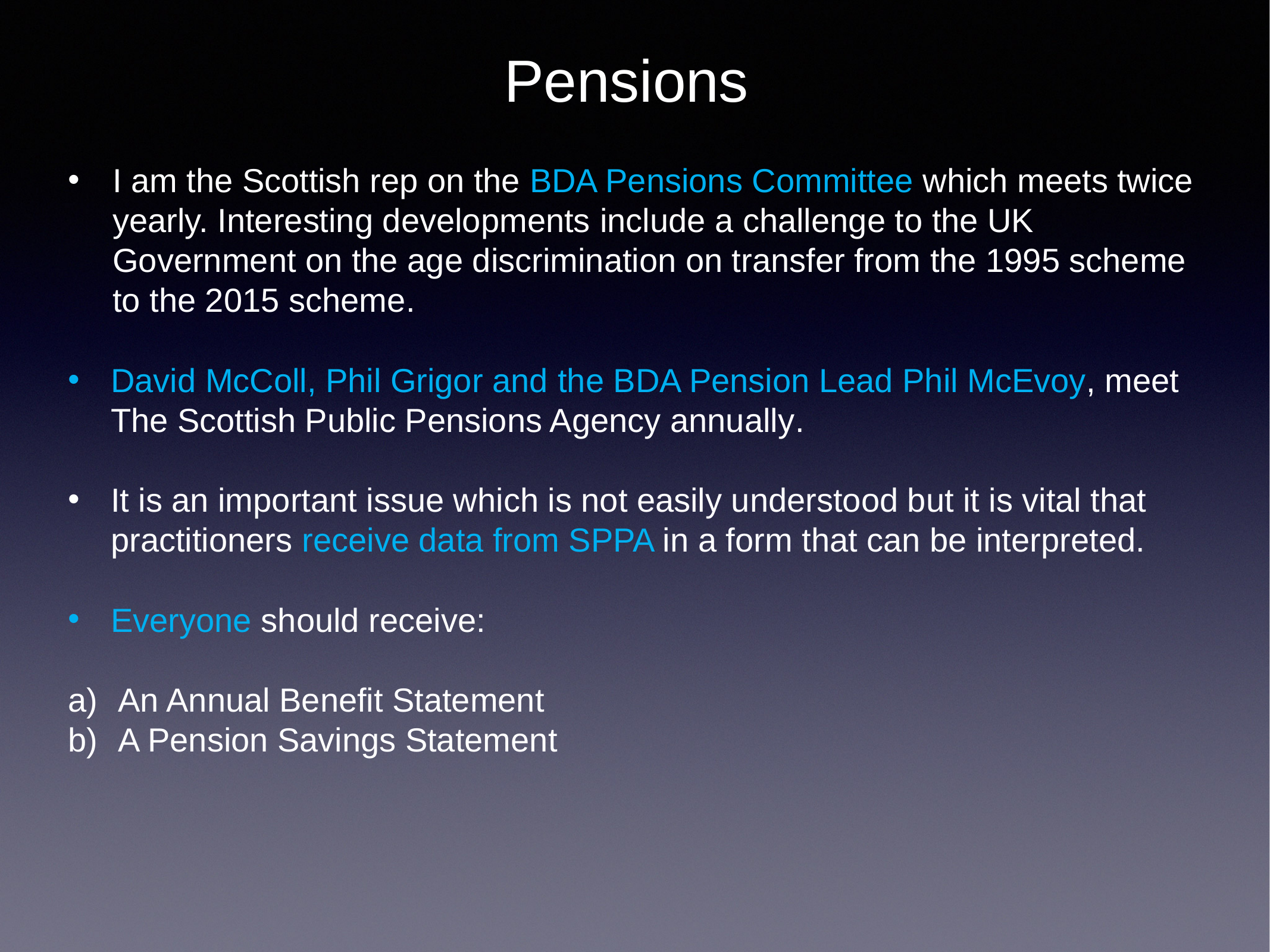

# Pensions
I am the Scottish rep on the BDA Pensions Committee which meets twice yearly. Interesting developments include a challenge to the UK Government on the age discrimination on transfer from the 1995 scheme to the 2015 scheme.

David McColl, Phil Grigor and the BDA Pension Lead Phil McEvoy, meet The Scottish Public Pensions Agency annually.

It is an important issue which is not easily understood but it is vital that practitioners receive data from SPPA in a form that can be interpreted.

Everyone should receive:

An Annual Benefit Statement
A Pension Savings Statement